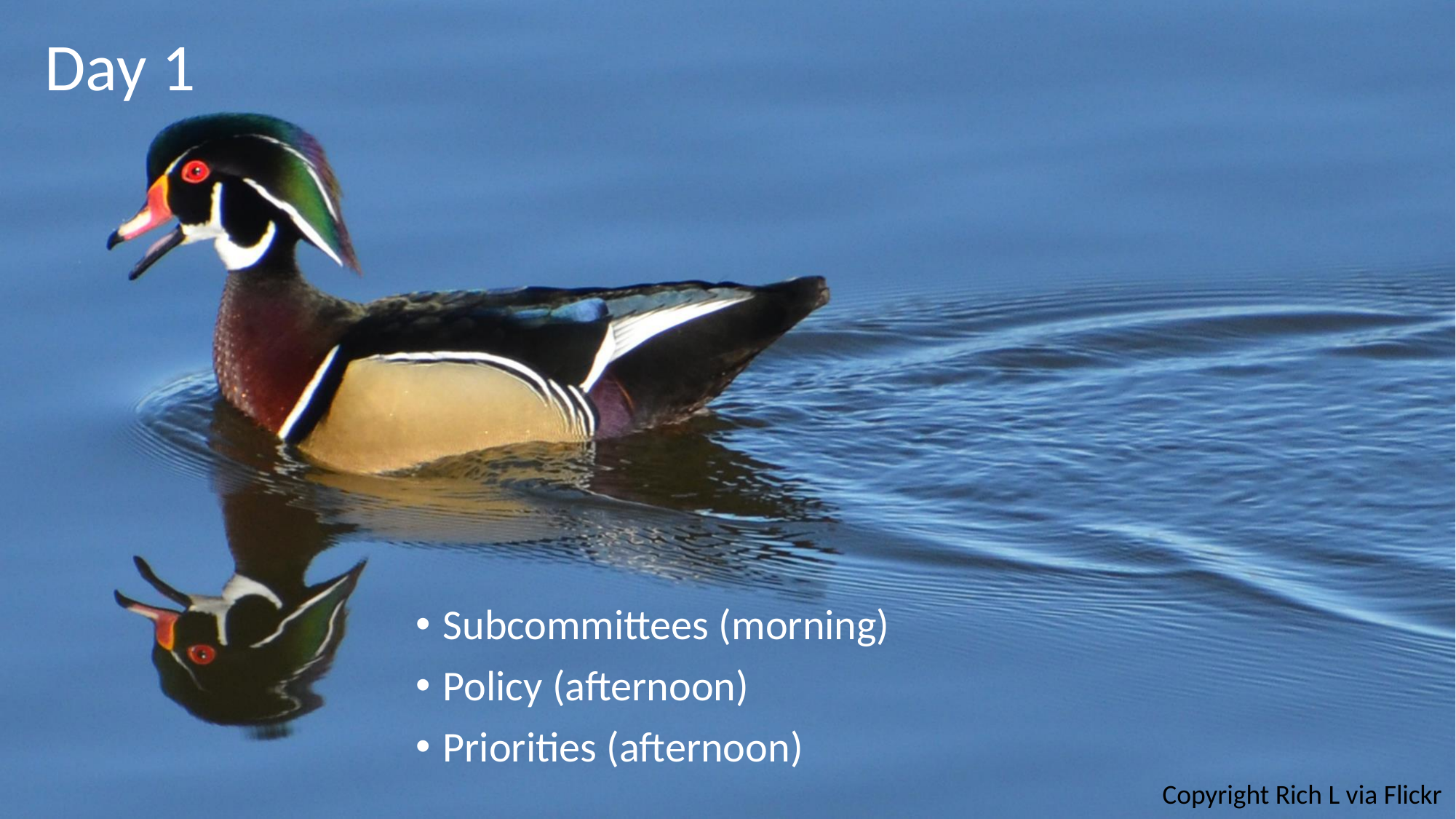

# Day 1
Subcommittees (morning)
Policy (afternoon)
Priorities (afternoon)
Copyright Rich L via Flickr